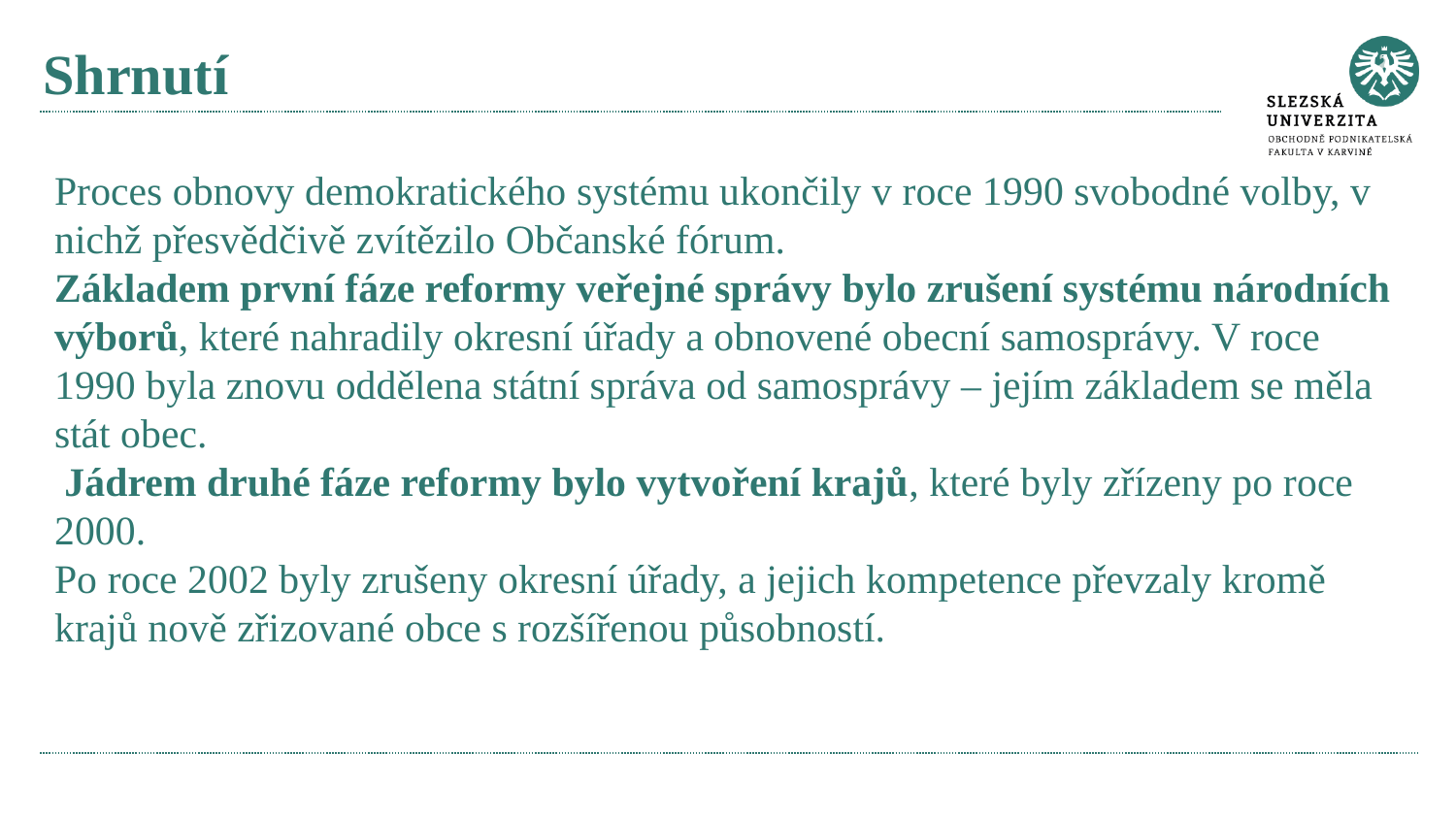

# Shrnutí
Proces obnovy demokratického systému ukončily v roce 1990 svobodné volby, v nichž přesvědčivě zvítězilo Občanské fórum.
Základem první fáze reformy veřejné správy bylo zrušení systému národních výborů, které nahradily okresní úřady a obnovené obecní samosprávy. V roce 1990 byla znovu oddělena státní správa od samosprávy – jejím základem se měla stát obec.
 Jádrem druhé fáze reformy bylo vytvoření krajů, které byly zřízeny po roce 2000.
Po roce 2002 byly zrušeny okresní úřady, a jejich kompetence převzaly kromě krajů nově zřizované obce s rozšířenou působností.